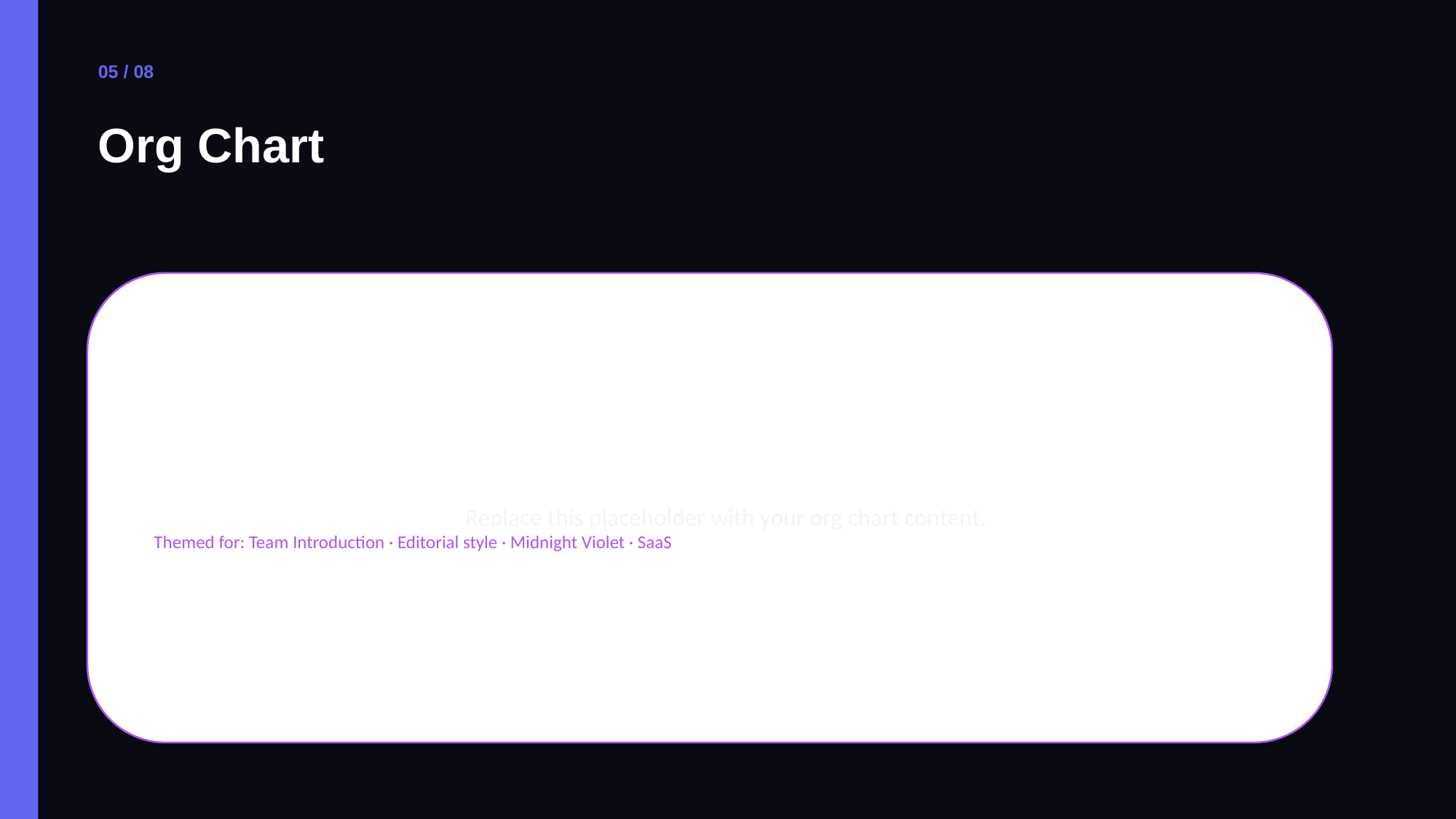

05 / 08
Org Chart
Replace this placeholder with your org chart content.
Themed for: Team Introduction · Editorial style · Midnight Violet · SaaS